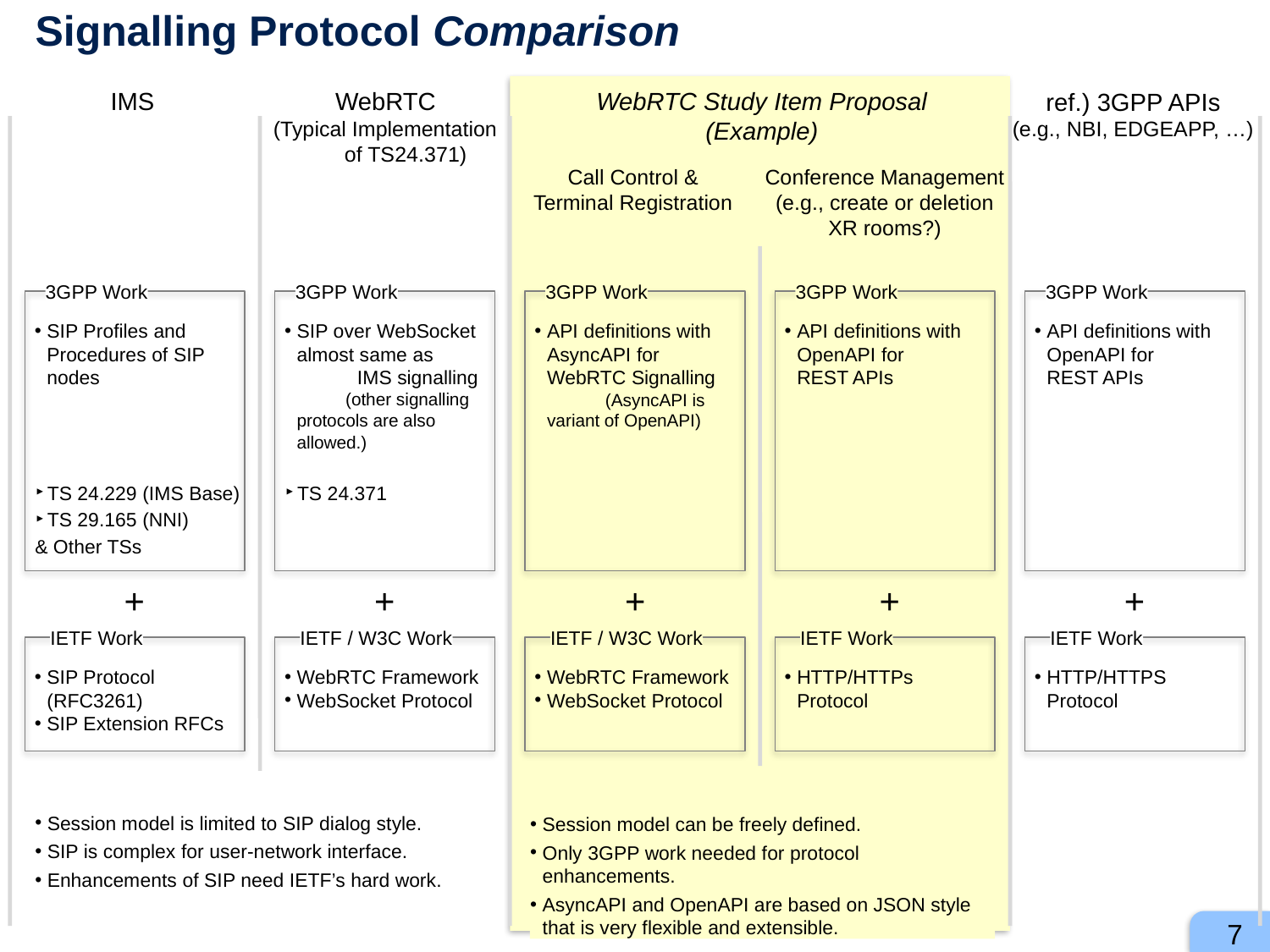

# Signalling Protocol Comparison

IMS
WebRTC
(Typical Implementation
            of TS24.371)
WebRTC Study Item Proposal
(Example)
ref.) 3GPP APIs
(e.g., NBI, EDGEAPP, …)

Call Control &
Terminal Registration
Conference Management
(e.g., create or deletion
XR rooms?)

3GPP Work
3GPP Work
3GPP Work
3GPP Work
3GPP Work

SIP Profiles and Procedures of SIP nodes
SIP over WebSocket almost same as                     IMS signalling            (other signalling protocols are also allowed.)
API definitions with AsyncAPI for WebRTC Signalling                 (AsyncAPI is variant of OpenAPI)
API definitions with OpenAPI for          REST APIs
API definitions with OpenAPI for              REST APIs
TS 24.229 (IMS Base)
TS 29.165 (NNI)
& Other TSs
TS 24.371
+
+
+
+
+
IETF Work
IETF / W3C Work
IETF / W3C Work
IETF Work
IETF Work

SIP Protocol (RFC3261)
SIP Extension RFCs
WebRTC Framework
WebSocket Protocol
WebRTC Framework
WebSocket Protocol
HTTP/HTTPs Protocol
HTTP/HTTPS Protocol
Session model is limited to SIP dialog style.
SIP is complex for user-network interface.
Enhancements of SIP need IETF’s hard work.
Session model can be freely defined.
Only 3GPP work needed for protocol enhancements.
AsyncAPI and OpenAPI are based on JSON style that is very flexible and extensible.